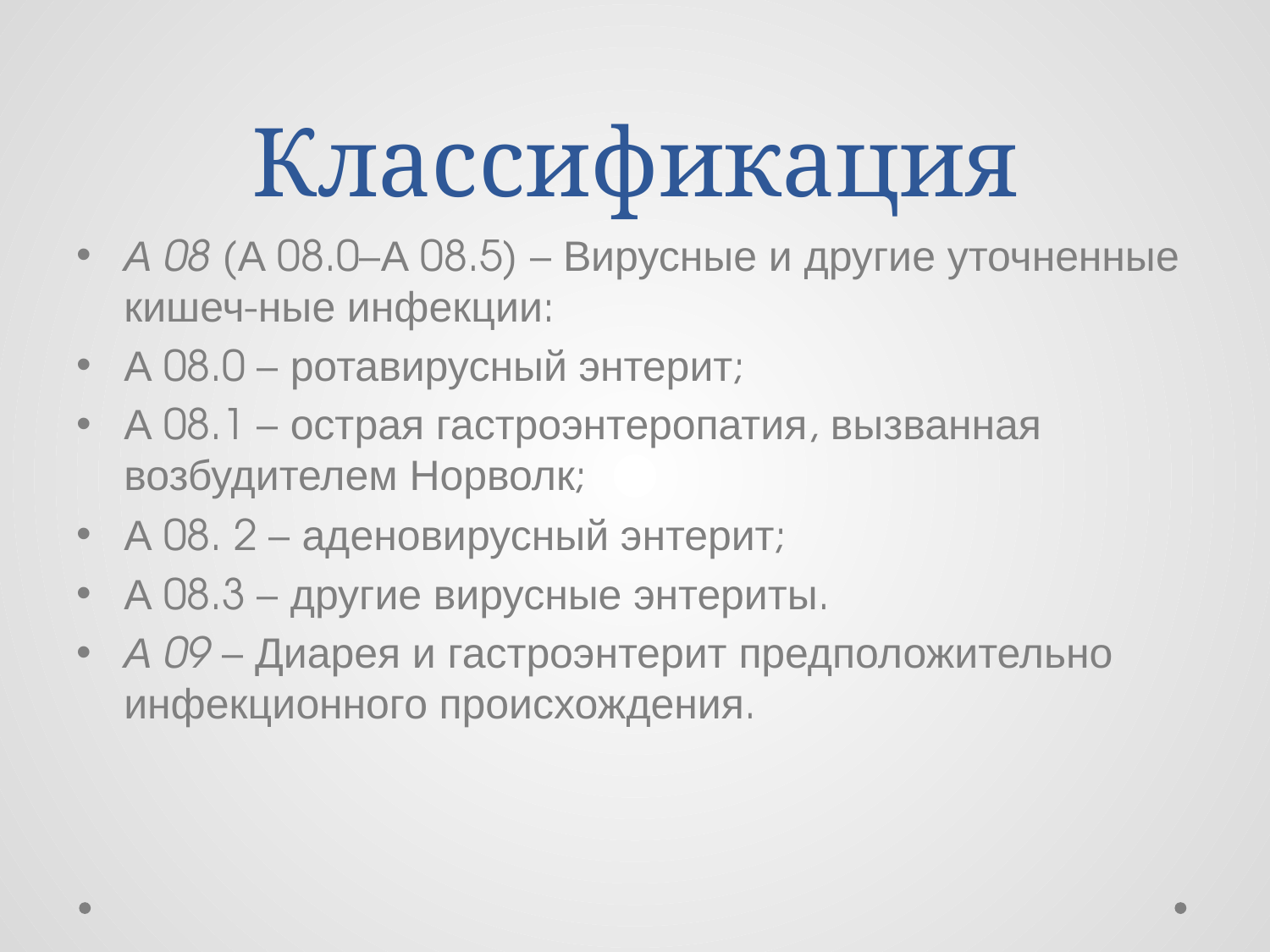

# Классификация
А 08 (А 08.0–А 08.5) – Вирусные и другие уточненные кишеч-ные инфекции:
А 08.0 – ротавирусный энтерит;
А 08.1 – острая гастроэнтеропатия, вызванная возбудителем Норволк;
А 08. 2 – аденовирусный энтерит;
А 08.3 – другие вирусные энтериты.
А 09 – Диарея и гастроэнтерит предположительно инфекционного происхождения.